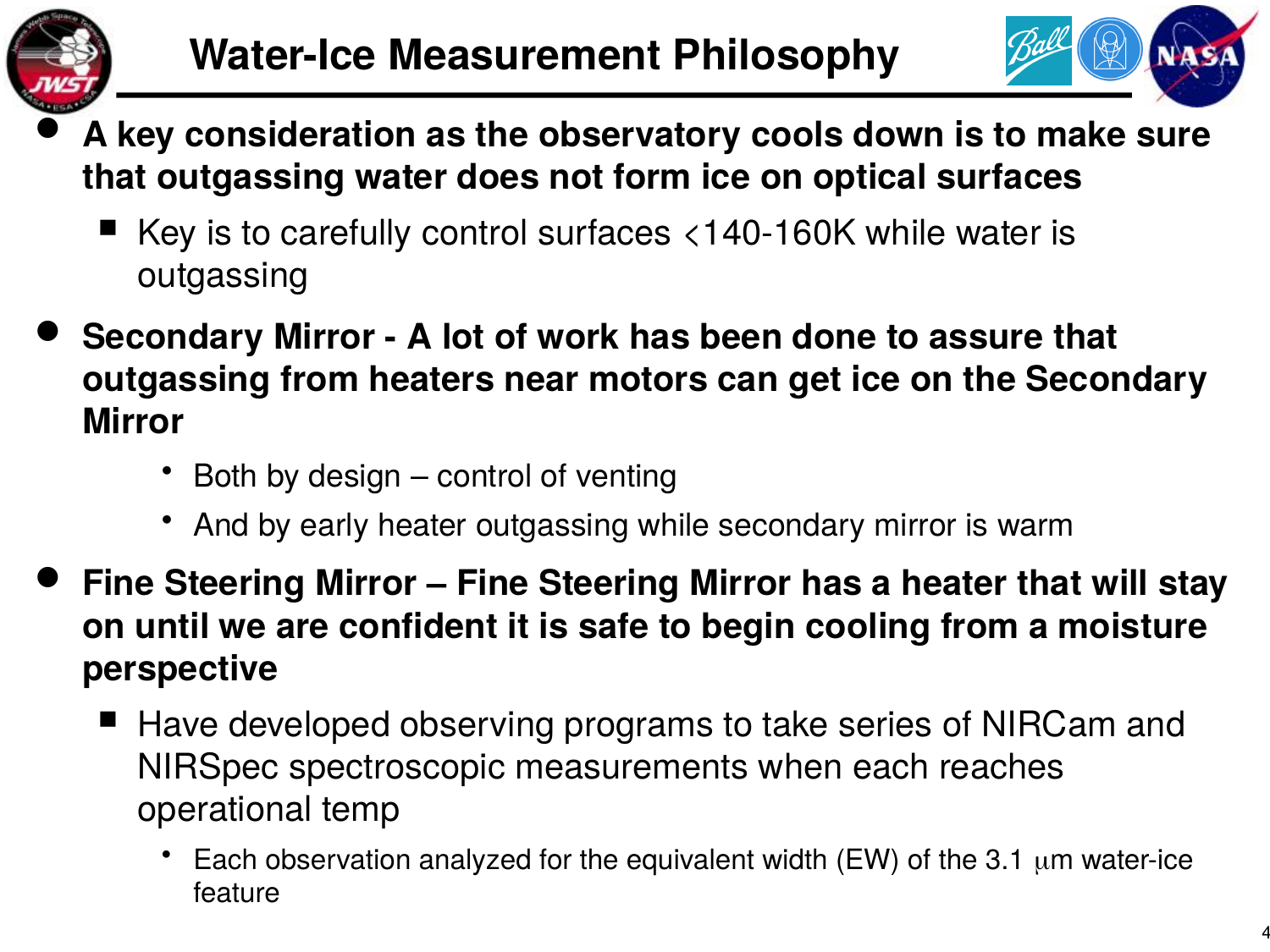

# Water-Ice Measurement Philosophy
A key consideration as the observatory cools down is to make sure that outgassing water does not form ice on optical surfaces
Key is to carefully control surfaces <140-160K while water is outgassing
Secondary Mirror - A lot of work has been done to assure that outgassing from heaters near motors can get ice on the Secondary Mirror
Both by design – control of venting
And by early heater outgassing while secondary mirror is warm
Fine Steering Mirror – Fine Steering Mirror has a heater that will stay on until we are confident it is safe to begin cooling from a moisture perspective
Have developed observing programs to take series of NIRCam and NIRSpec spectroscopic measurements when each reaches operational temp
Each observation analyzed for the equivalent width (EW) of the 3.1 μm water-ice feature